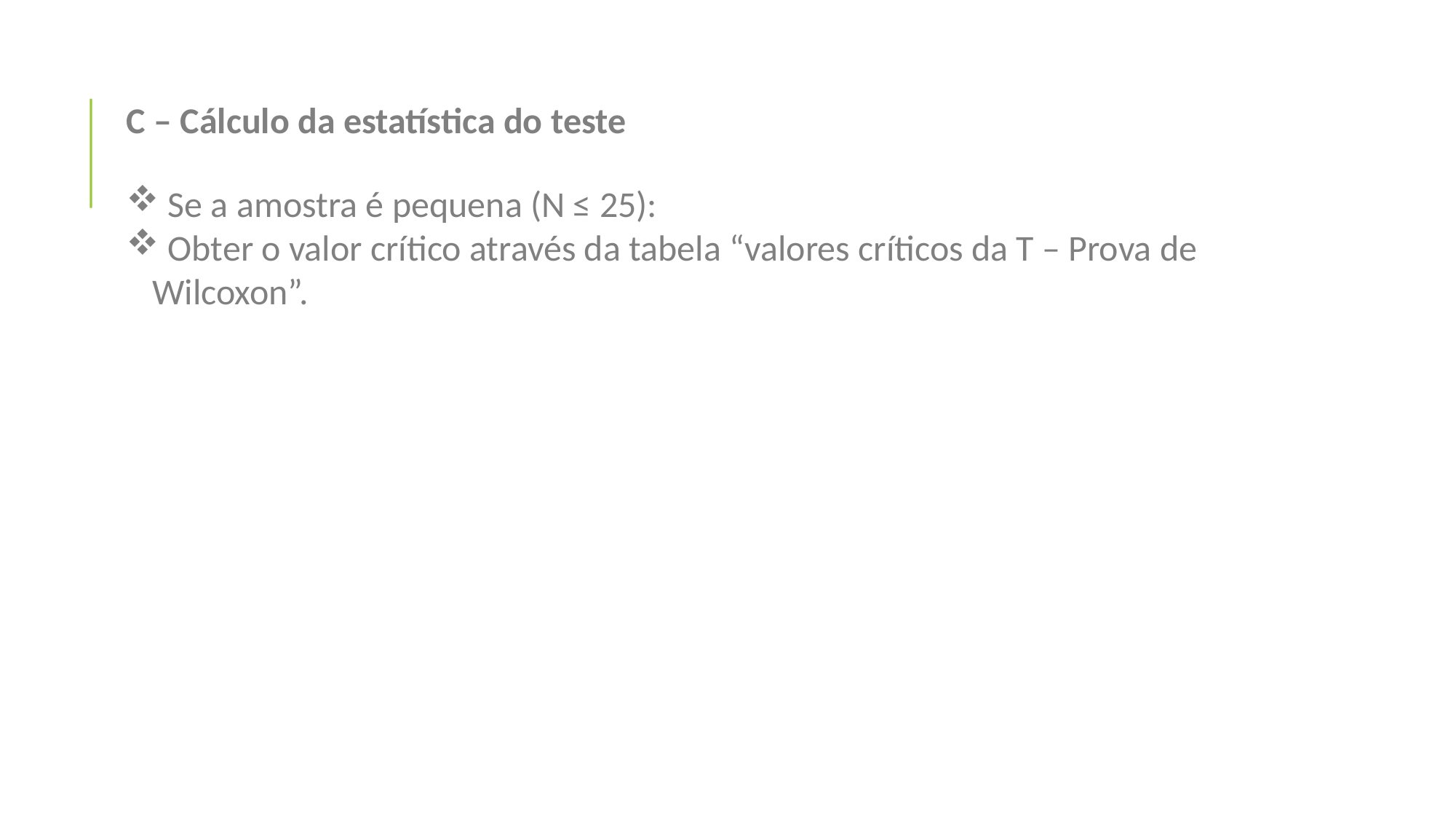

C – Cálculo da estatística do teste

 Se a amostra é pequena (N ≤ 25):
 Obter o valor crítico através da tabela “valores críticos da T – Prova de Wilcoxon”.